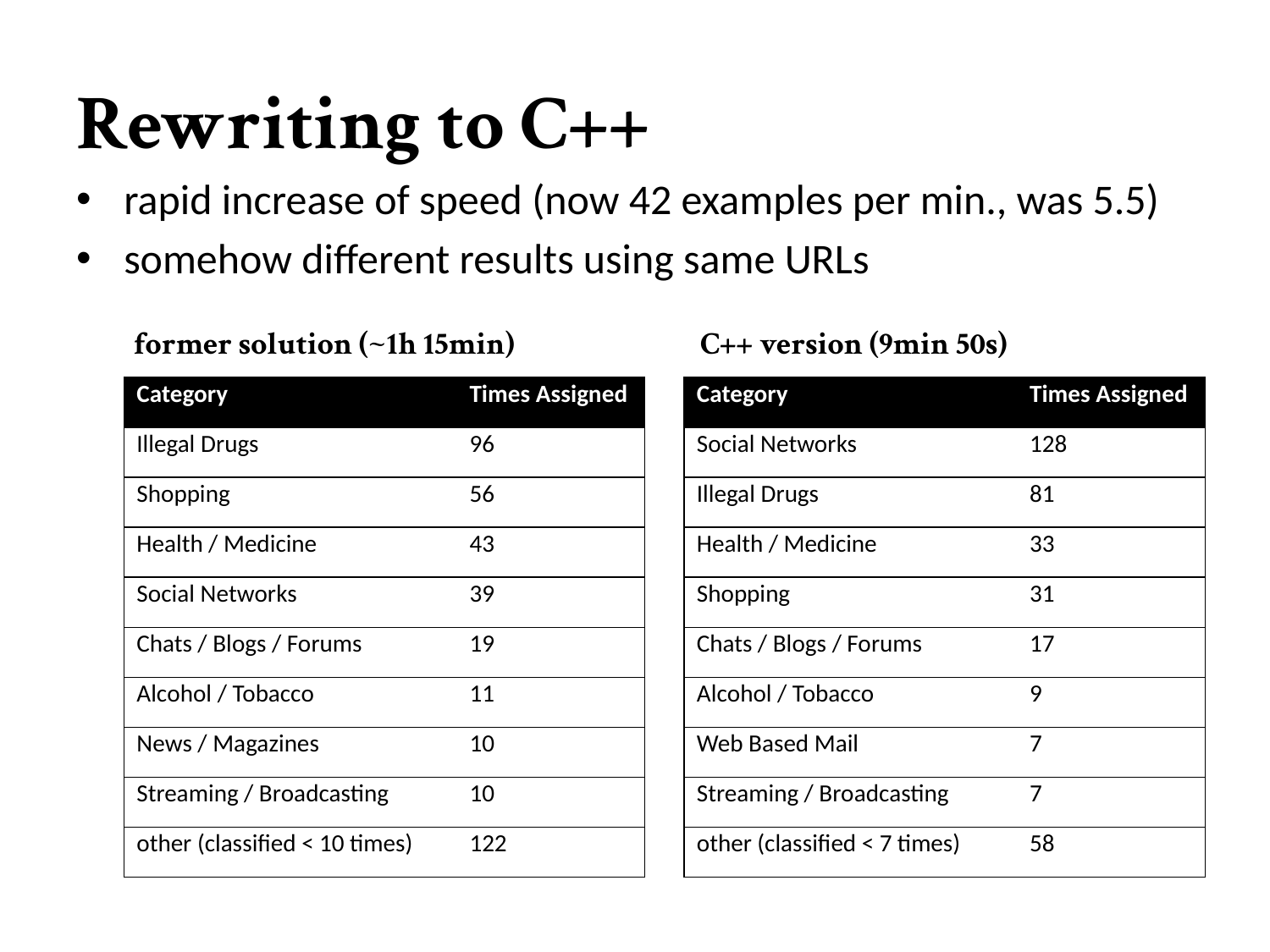

# Rewriting to C++
rapid increase of speed (now 42 examples per min., was 5.5)
somehow different results using same URLs
former solution (~1h 15min)
C++ version (9min 50s)
| Category | Times Assigned |
| --- | --- |
| Illegal Drugs | 96 |
| Shopping | 56 |
| Health / Medicine | 43 |
| Social Networks | 39 |
| Chats / Blogs / Forums | 19 |
| Alcohol / Tobacco | 11 |
| News / Magazines | 10 |
| Streaming / Broadcasting | 10 |
| other (classified < 10 times) | 122 |
| Category | Times Assigned |
| --- | --- |
| Social Networks | 128 |
| Illegal Drugs | 81 |
| Health / Medicine | 33 |
| Shopping | 31 |
| Chats / Blogs / Forums | 17 |
| Alcohol / Tobacco | 9 |
| Web Based Mail | 7 |
| Streaming / Broadcasting | 7 |
| other (classified < 7 times) | 58 |